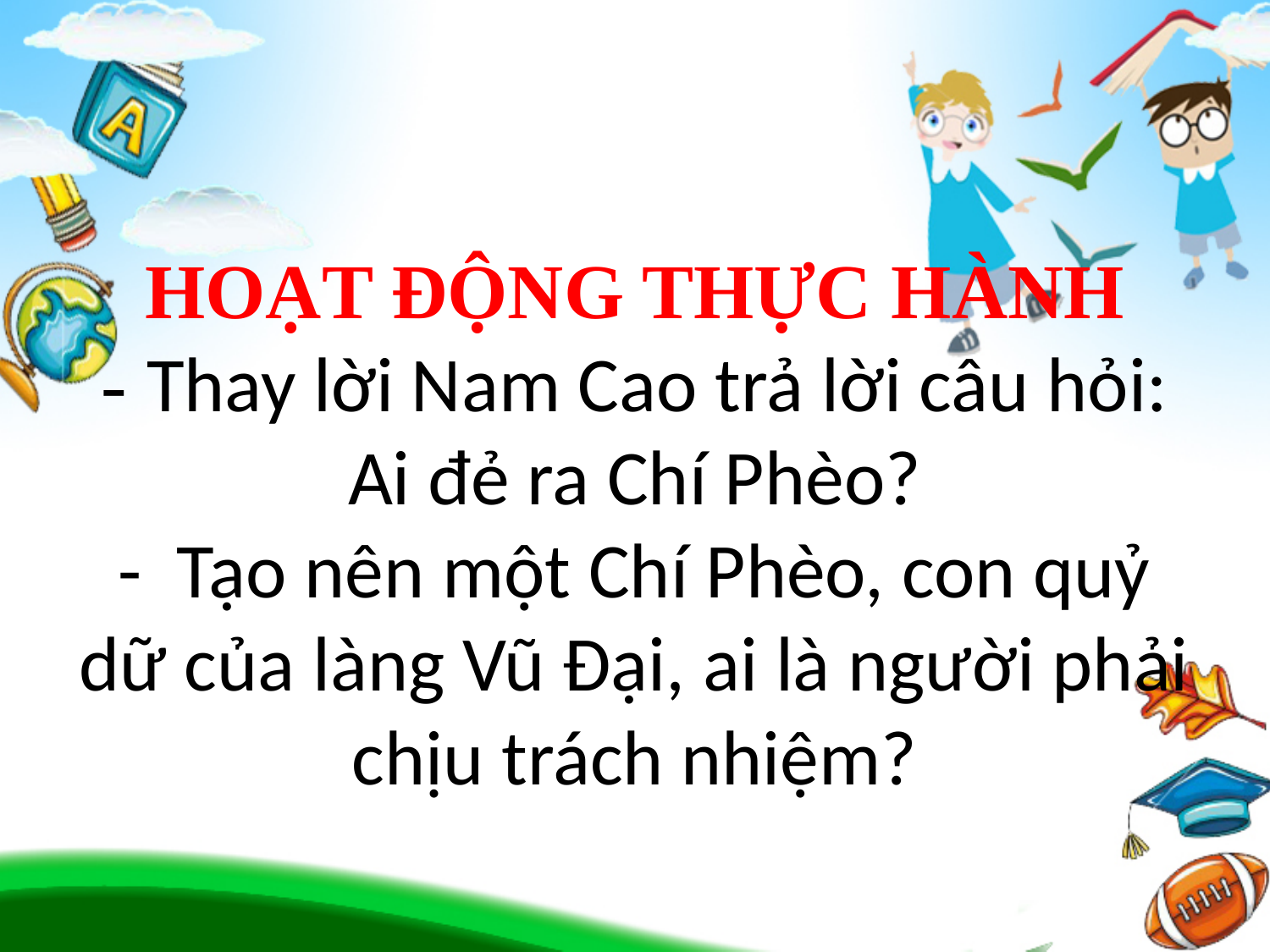

# HOẠT ĐỘNG THỰC HÀNH - Thay lời Nam Cao trả lời câu hỏi: Ai đẻ ra Chí Phèo? -  Tạo nên một Chí Phèo, con quỷ dữ của làng Vũ Đại, ai là người phải chịu trách nhiệm?